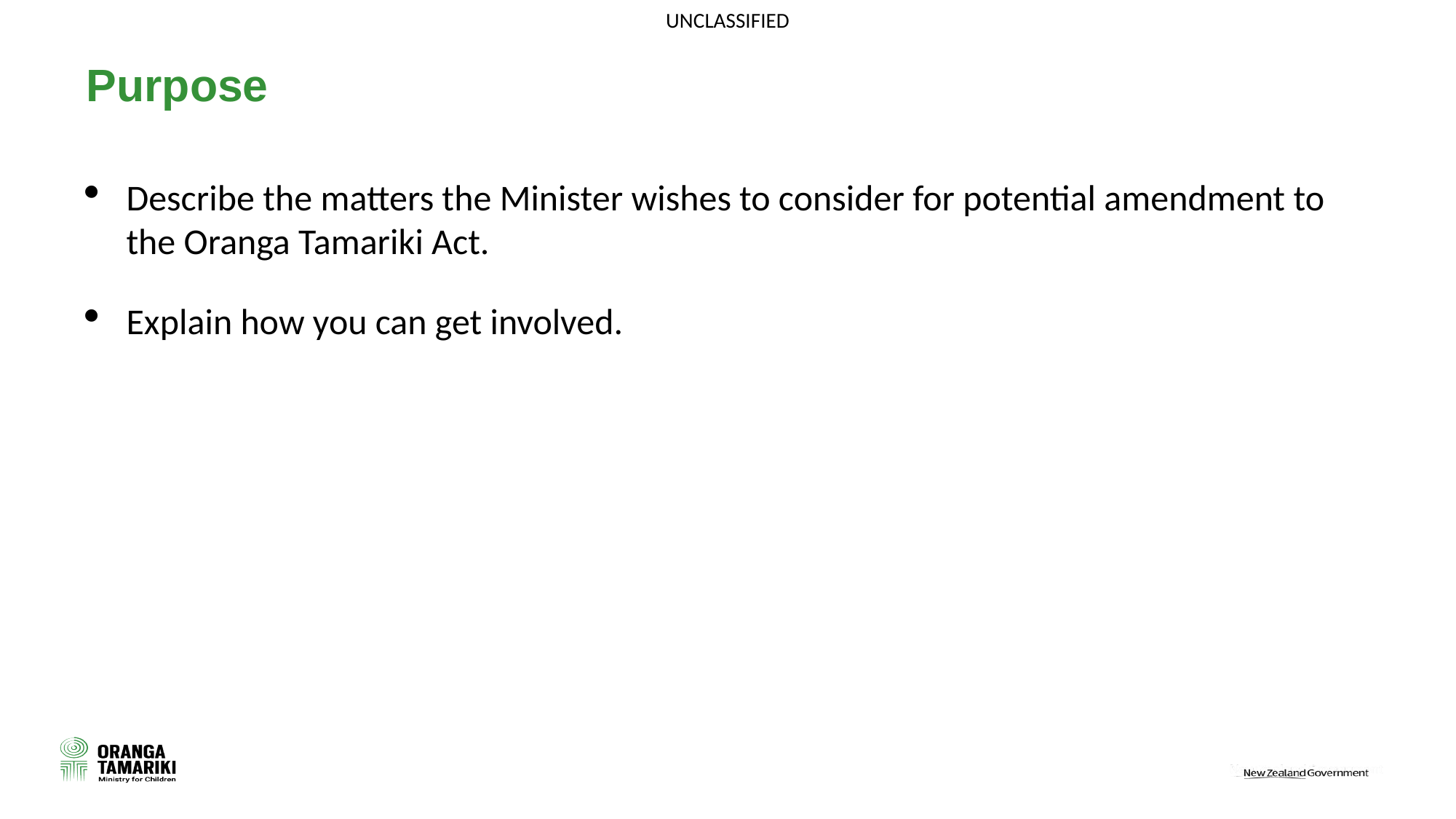

# Purpose
Describe the matters the Minister wishes to consider for potential amendment to the Oranga Tamariki Act.
Explain how you can get involved.